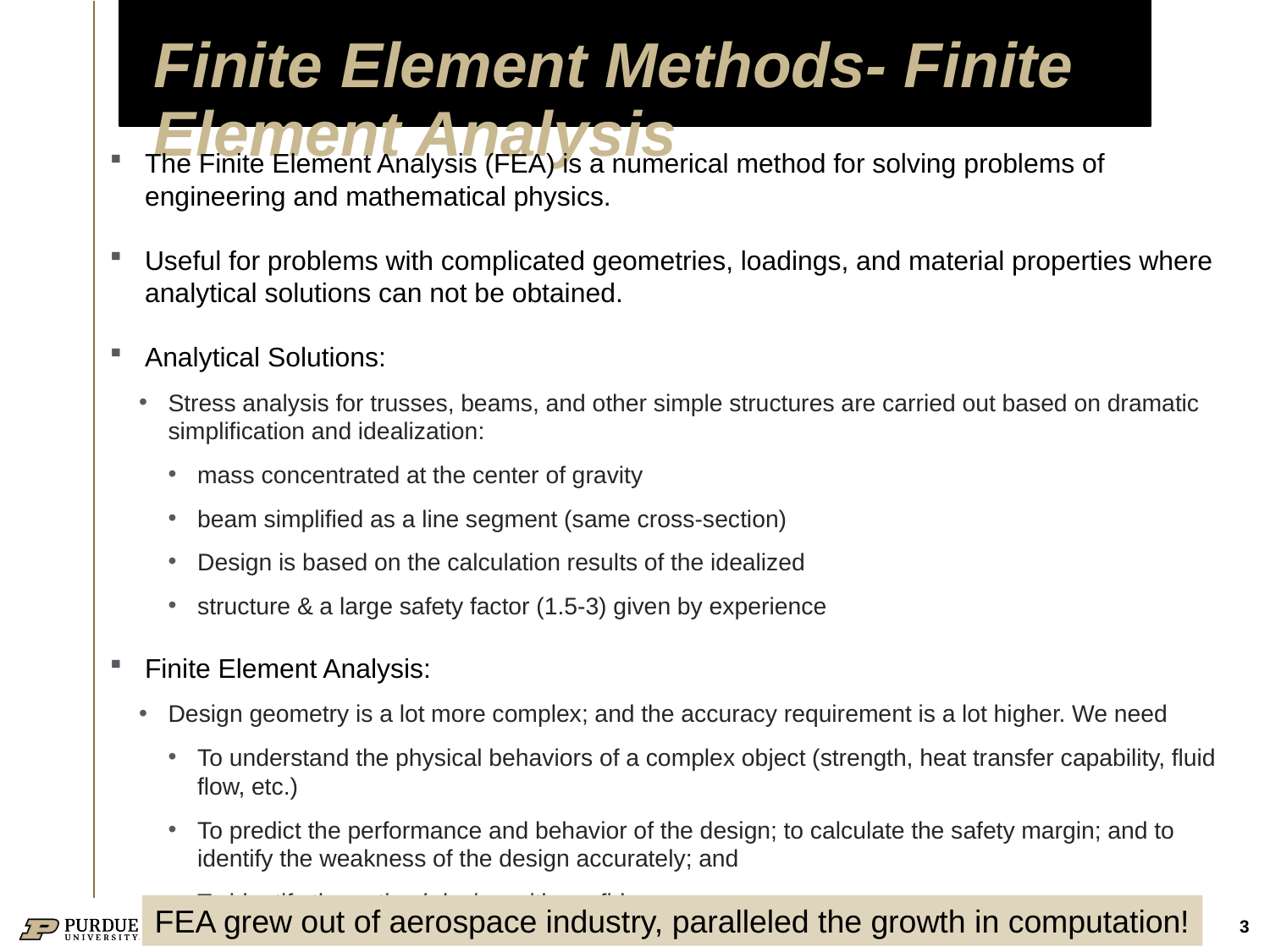

# Finite Element Methods- Finite Element Analysis
The Finite Element Analysis (FEA) is a numerical method for solving problems of engineering and mathematical physics.

Useful for problems with complicated geometries, loadings, and material properties where analytical solutions can not be obtained.

Analytical Solutions:
Stress analysis for trusses, beams, and other simple structures are carried out based on dramatic simplification and idealization:
mass concentrated at the center of gravity
beam simplified as a line segment (same cross-section)
Design is based on the calculation results of the idealized
structure & a large safety factor (1.5-3) given by experience

Finite Element Analysis:
Design geometry is a lot more complex; and the accuracy requirement is a lot higher. We need
To understand the physical behaviors of a complex object (strength, heat transfer capability, fluid flow, etc.)
To predict the performance and behavior of the design; to calculate the safety margin; and to identify the weakness of the design accurately; and
To identify the optimal design with confidence

FEA grew out of aerospace industry, paralleled the growth in computation!
3